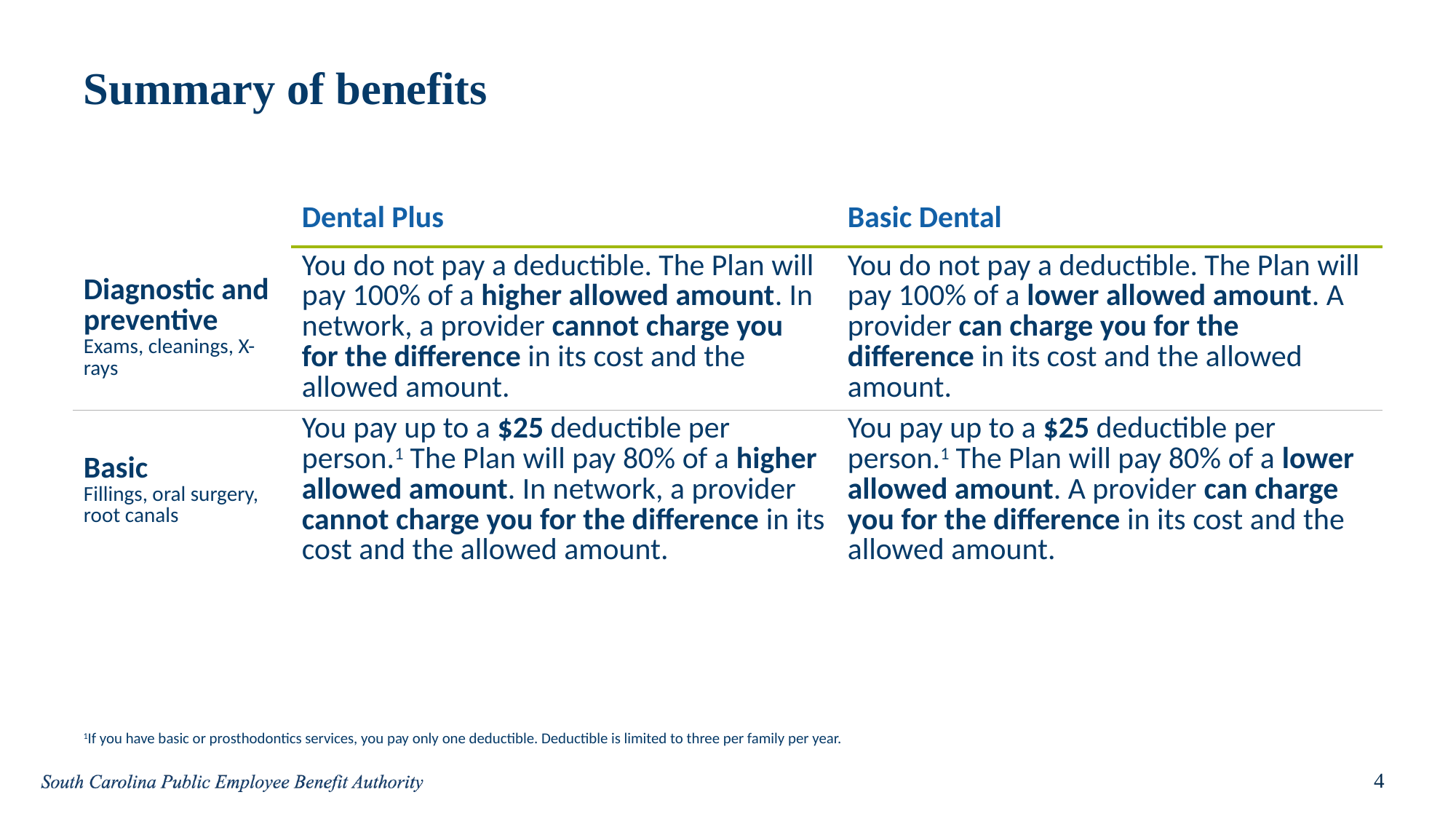

# Summary of benefits
|  | Dental Plus | Basic Dental |
| --- | --- | --- |
| Diagnostic and preventive Exams, cleanings, X-rays | You do not pay a deductible. The Plan will pay 100% of a higher allowed amount. In network, a provider cannot charge you for the difference in its cost and the allowed amount. | You do not pay a deductible. The Plan will pay 100% of a lower allowed amount. A provider can charge you for the difference in its cost and the allowed amount. |
| Basic Fillings, oral surgery, root canals | You pay up to a $25 deductible per person.1 The Plan will pay 80% of a higher allowed amount. In network, a provider cannot charge you for the difference in its cost and the allowed amount. | You pay up to a $25 deductible per person.1 The Plan will pay 80% of a lower allowed amount. A provider can charge you for the difference in its cost and the allowed amount. |
1If you have basic or prosthodontics services, you pay only one deductible. Deductible is limited to three per family per year.
4